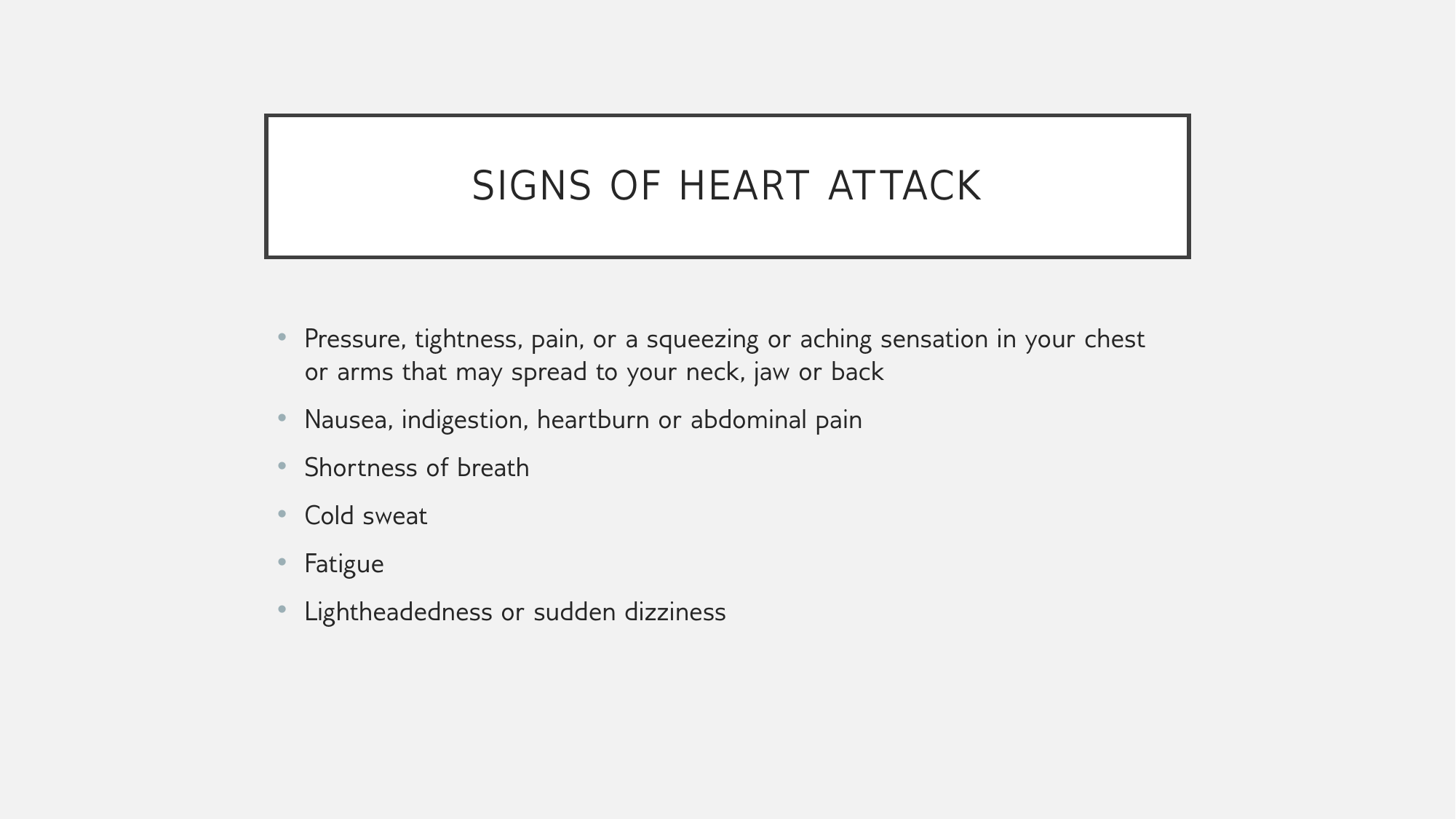

# Signs of heart attack
Pressure, tightness, pain, or a squeezing or aching sensation in your chest or arms that may spread to your neck, jaw or back
Nausea, indigestion, heartburn or abdominal pain
Shortness of breath
Cold sweat
Fatigue
Lightheadedness or sudden dizziness